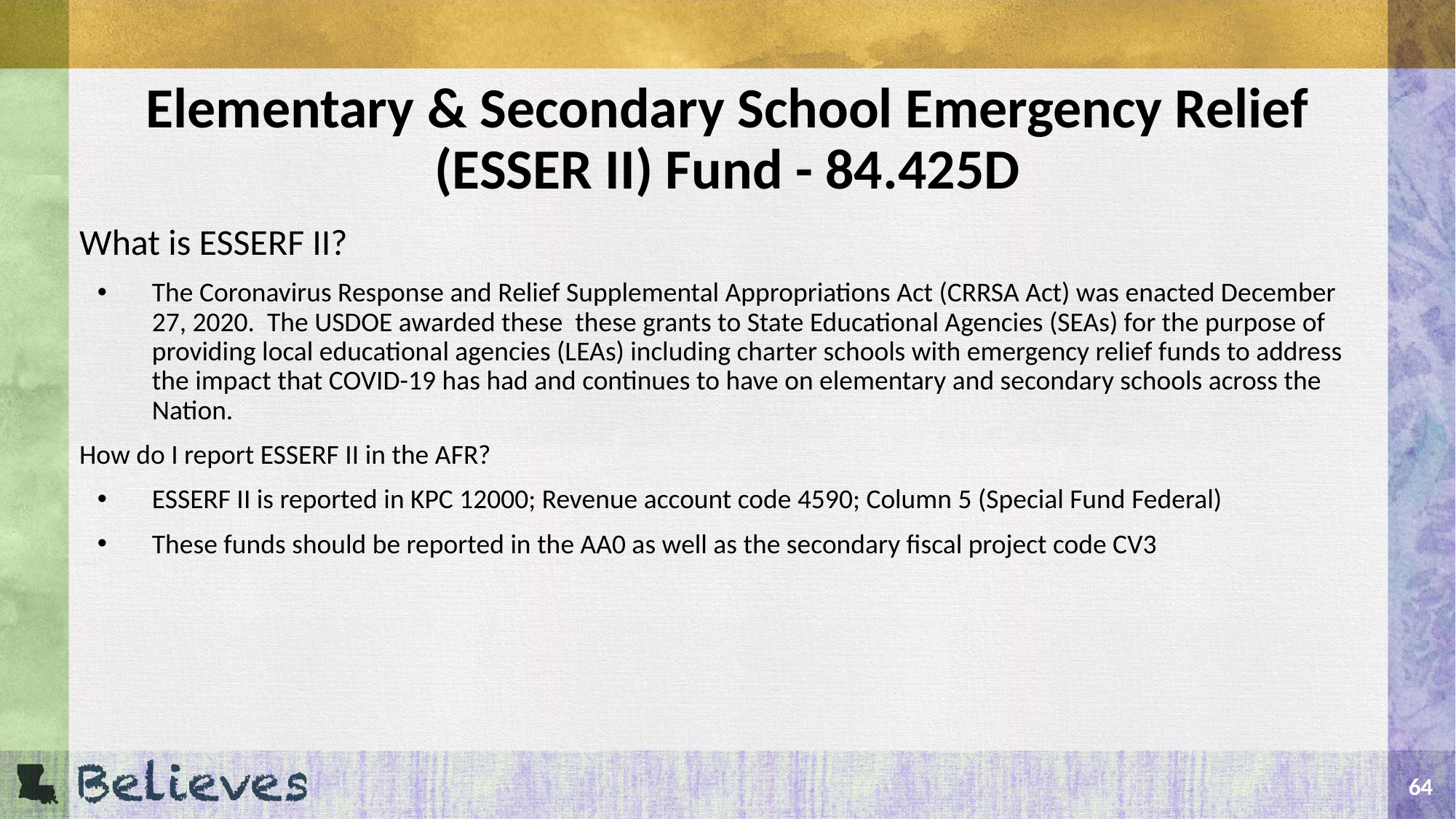

# Elementary & Secondary School Emergency Relief (ESSER II) Fund - 84.425D
What is ESSERF II?
The Coronavirus Response and Relief Supplemental Appropriations Act (CRRSA Act) was enacted December 27, 2020.  The USDOE awarded these  these grants to State Educational Agencies (SEAs) for the purpose of providing local educational agencies (LEAs) including charter schools with emergency relief funds to address the impact that COVID-19 has had and continues to have on elementary and secondary schools across the Nation.
How do I report ESSERF II in the AFR?
ESSERF II is reported in KPC 12000; Revenue account code 4590; Column 5 (Special Fund Federal)
These funds should be reported in the AA0 as well as the secondary fiscal project code CV3